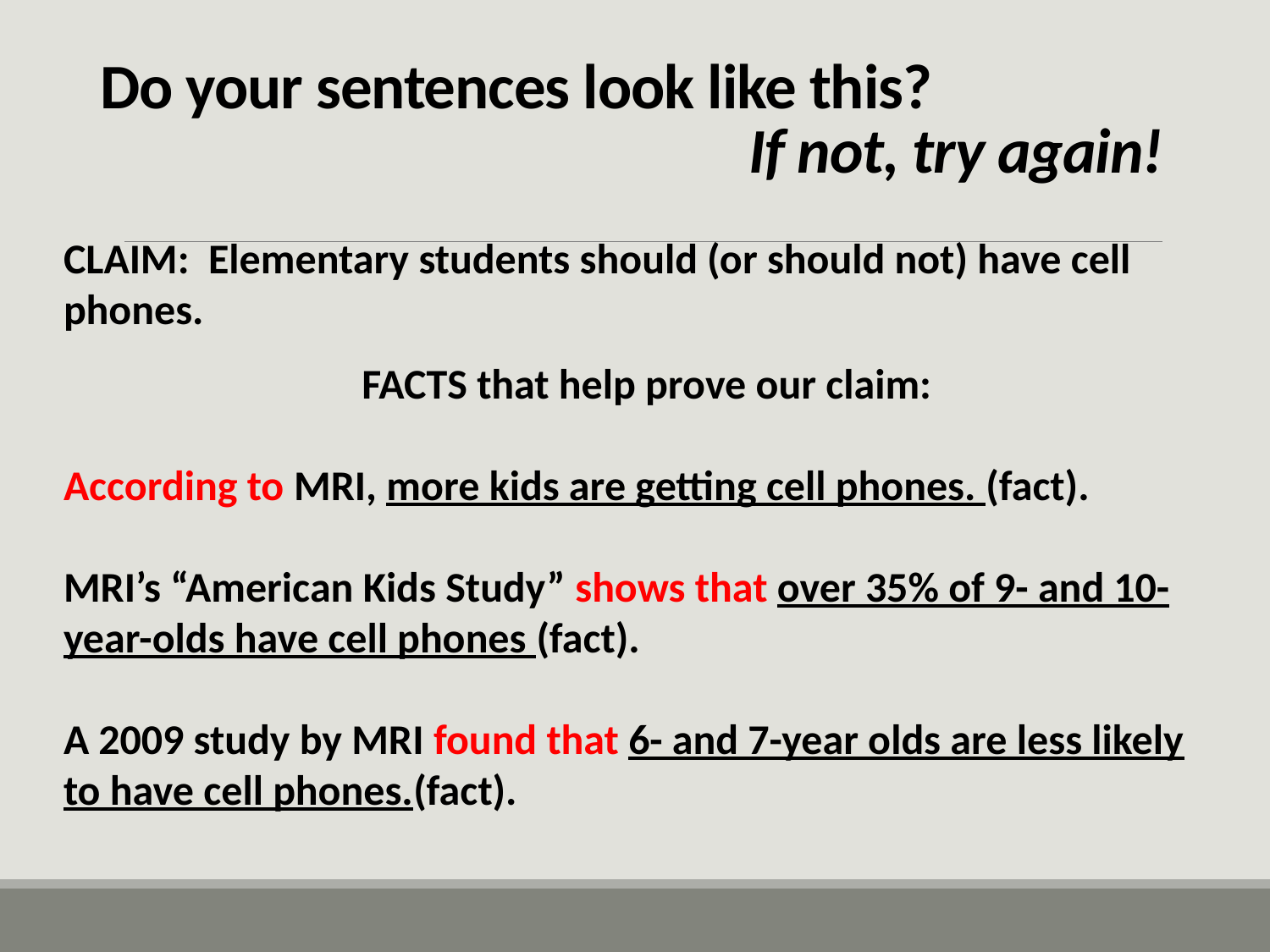

# Do your sentences look like this? If not, try again!
CLAIM:  Elementary students should (or should not) have cell phones.

FACTS that help prove our claim:

According to MRI, more kids are getting cell phones. (fact).

MRI’s “American Kids Study” shows that over 35% of 9- and 10-year-olds have cell phones (fact).

A 2009 study by MRI found that 6- and 7-year olds are less likely to have cell phones.(fact).